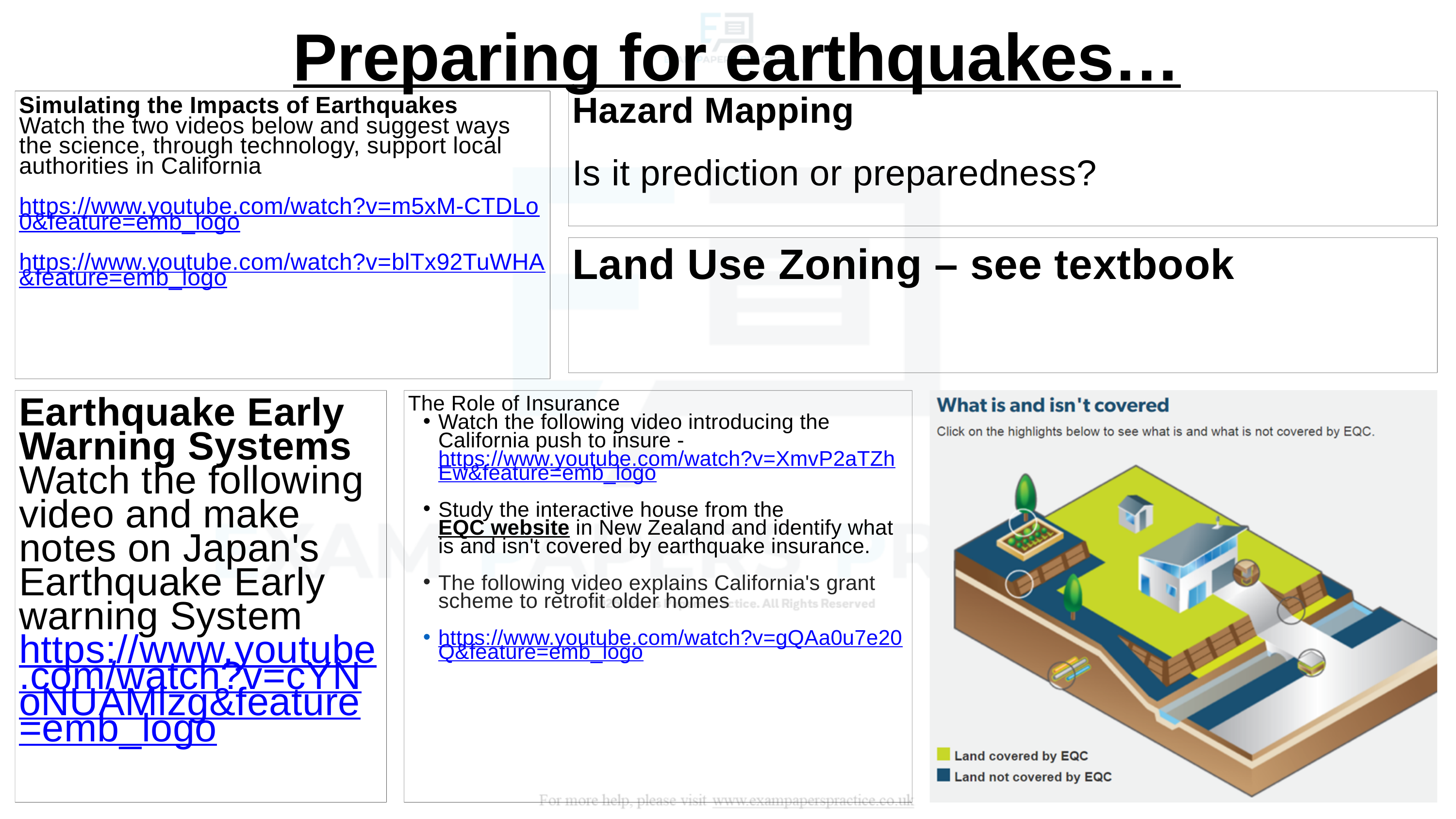

Preparing for earthquakes…

Simulating the Impacts of Earthquakes
Watch the two videos below and suggest ways the science, through technology, support local authorities in California

https://www.youtube.com/watch?v=m5xM-CTDLo0&feature=emb_logo

https://www.youtube.com/watch?v=blTx92TuWHA&feature=emb_logo

Hazard Mapping

Is it prediction or preparedness?

Land Use Zoning – see textbook

The Role of Insurance
Watch the following video introducing the California push to insure - https://www.youtube.com/watch?v=XmvP2aTZhEw&feature=emb_logo

Study the interactive house from the EQC website in New Zealand and identify what is and isn't covered by earthquake insurance.

The following video explains California's grant scheme to retrofit older homes

https://www.youtube.com/watch?v=gQAa0u7e20Q&feature=emb_logo

Earthquake Early Warning Systems
Watch the following video and make notes on Japan's Earthquake Early warning System
https://www.youtube.com/watch?v=cYNoNUAMlzg&feature=emb_logo